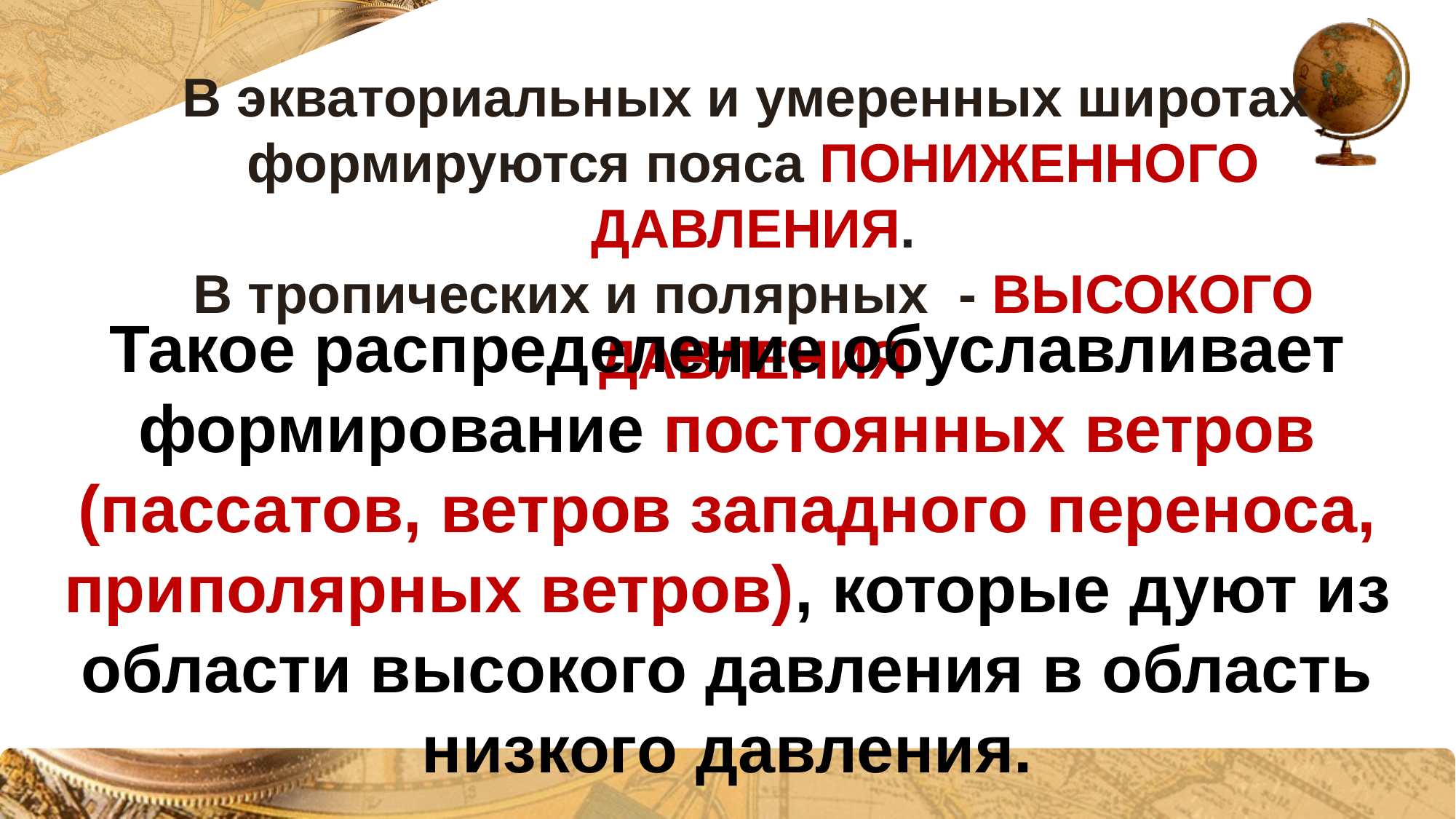

В экваториальных и умеренных широтах
формируются пояса ПОНИЖЕННОГО ДАВЛЕНИЯ.
В тропических и полярных  - ВЫСОКОГО ДАВЛЕНИЯ
Такое распределение обуславливает формирование постоянных ветров (пассатов, ветров западного переноса, приполярных ветров), которые дуют из области высокого давления в область низкого давления.